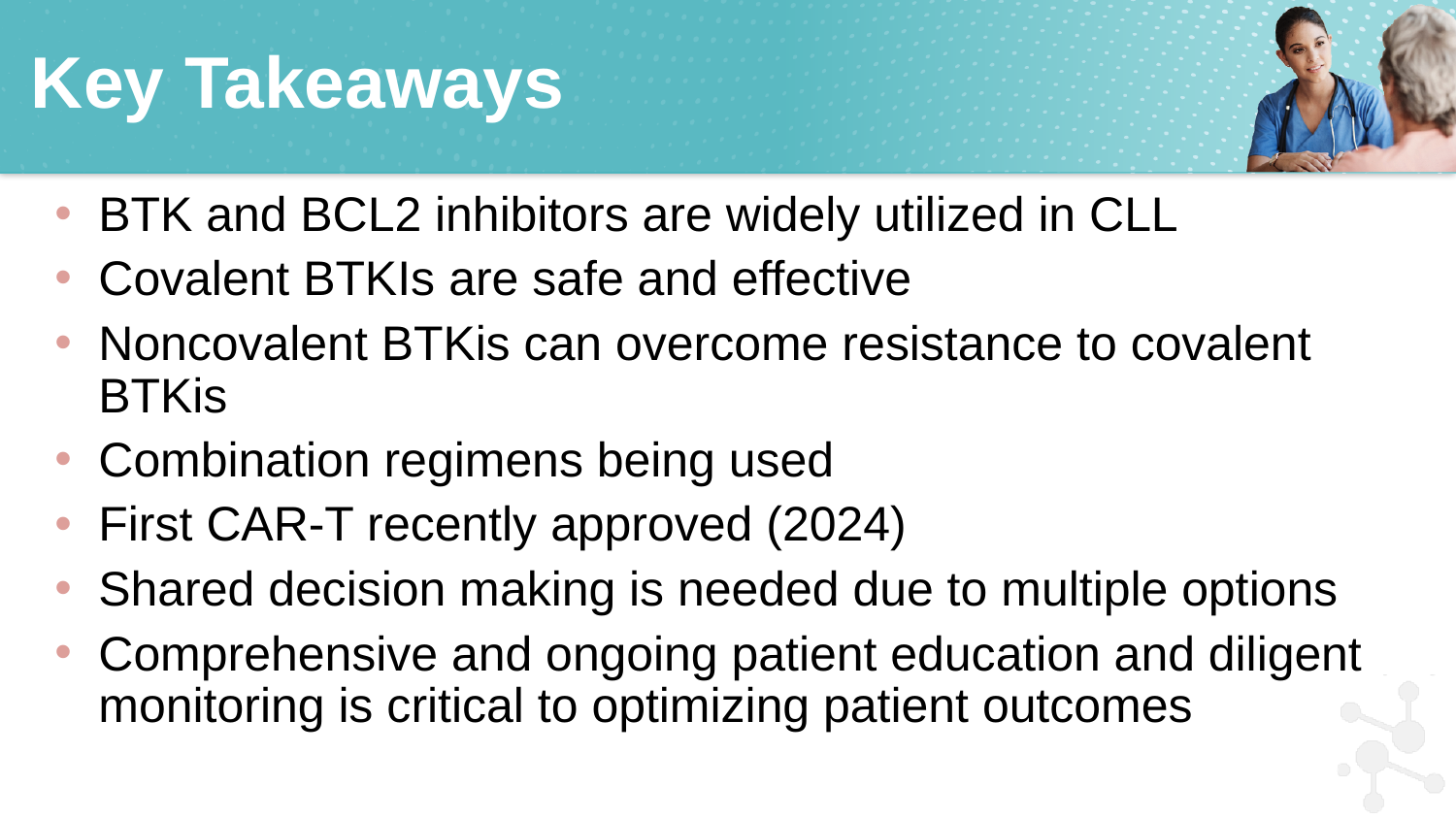

# Key Takeaways
BTK and BCL2 inhibitors are widely utilized in CLL
Covalent BTKIs are safe and effective
Noncovalent BTKis can overcome resistance to covalent BTKis
Combination regimens being used
First CAR-T recently approved (2024)
Shared decision making is needed due to multiple options
Comprehensive and ongoing patient education and diligent monitoring is critical to optimizing patient outcomes